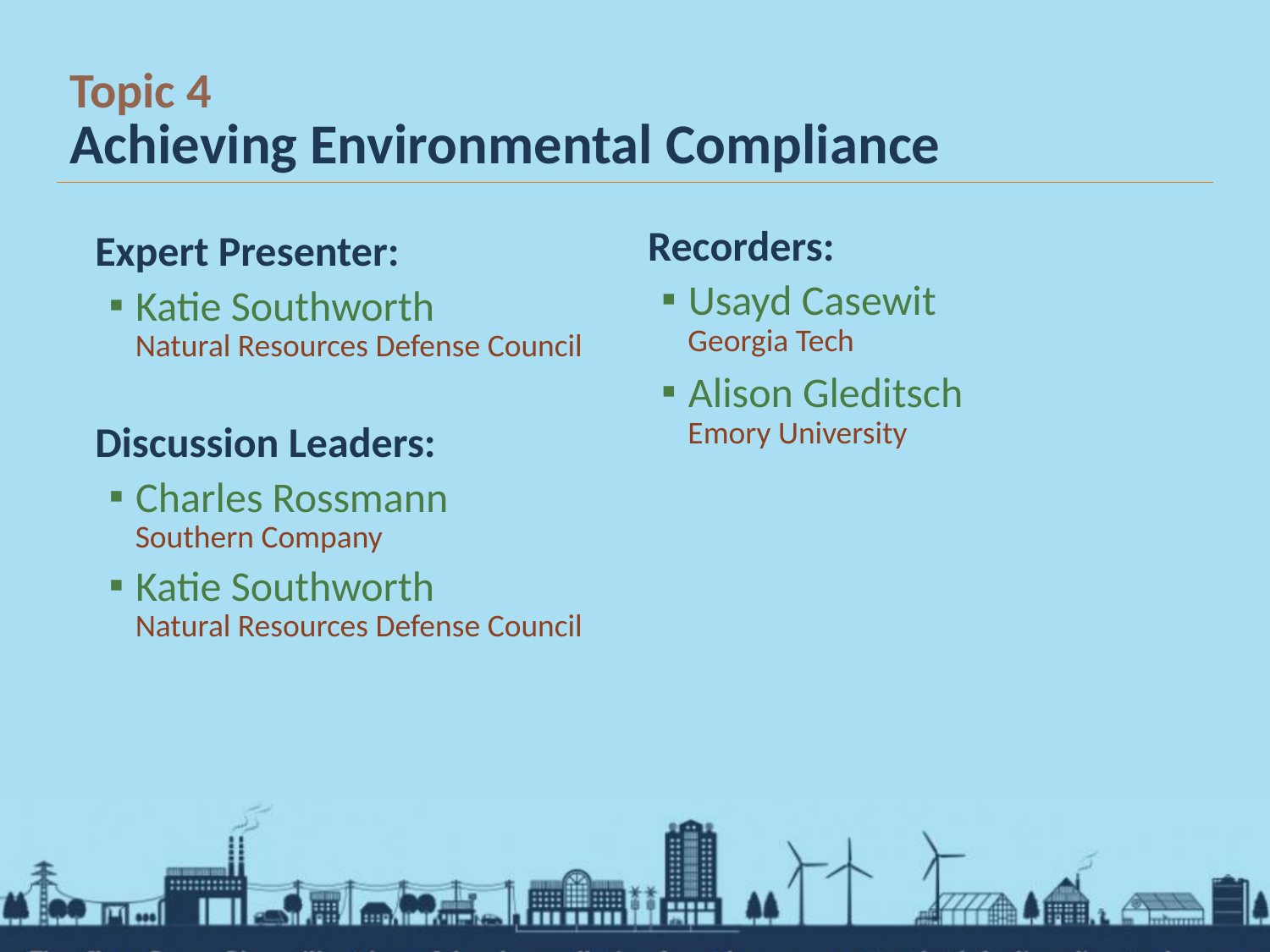

# Topic 4 Achieving Environmental Compliance
Recorders:
Usayd Casewit
Georgia Tech
Alison Gleditsch
Emory University

Expert Presenter:
Katie Southworth
Natural Resources Defense Council

Discussion Leaders:
Charles Rossmann
Southern Company
Katie Southworth
Natural Resources Defense Council